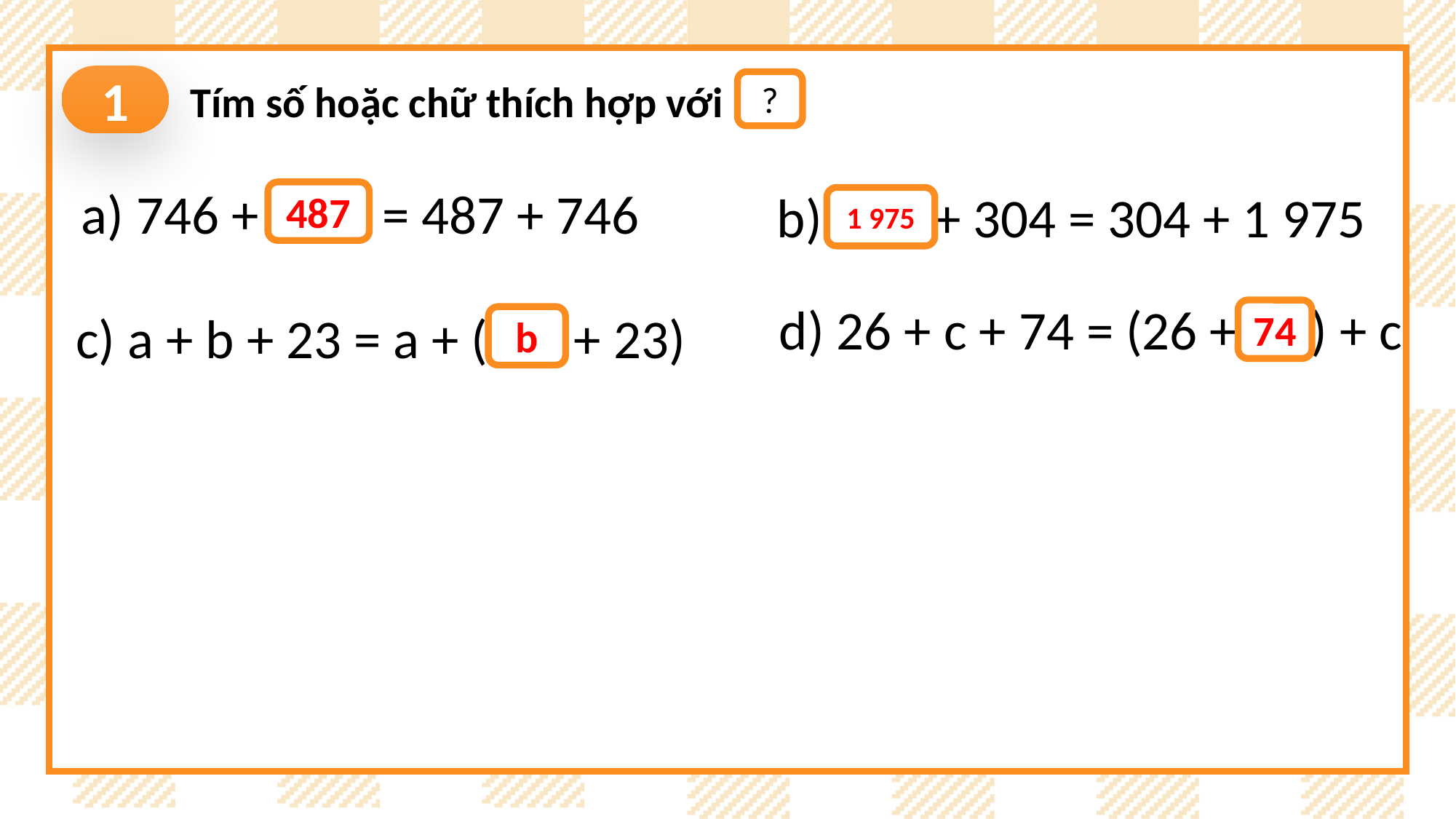

1
 Tím số hoặc chữ thích hợp với
?
a) 746 +          = 487 + 746
?
b)         + 304 = 304 + 1 975
?
487
1 975
d) 26 + c + 74 = (26 +      ) + c
?
c) a + b + 23 = a + (       + 23)
?
74
b